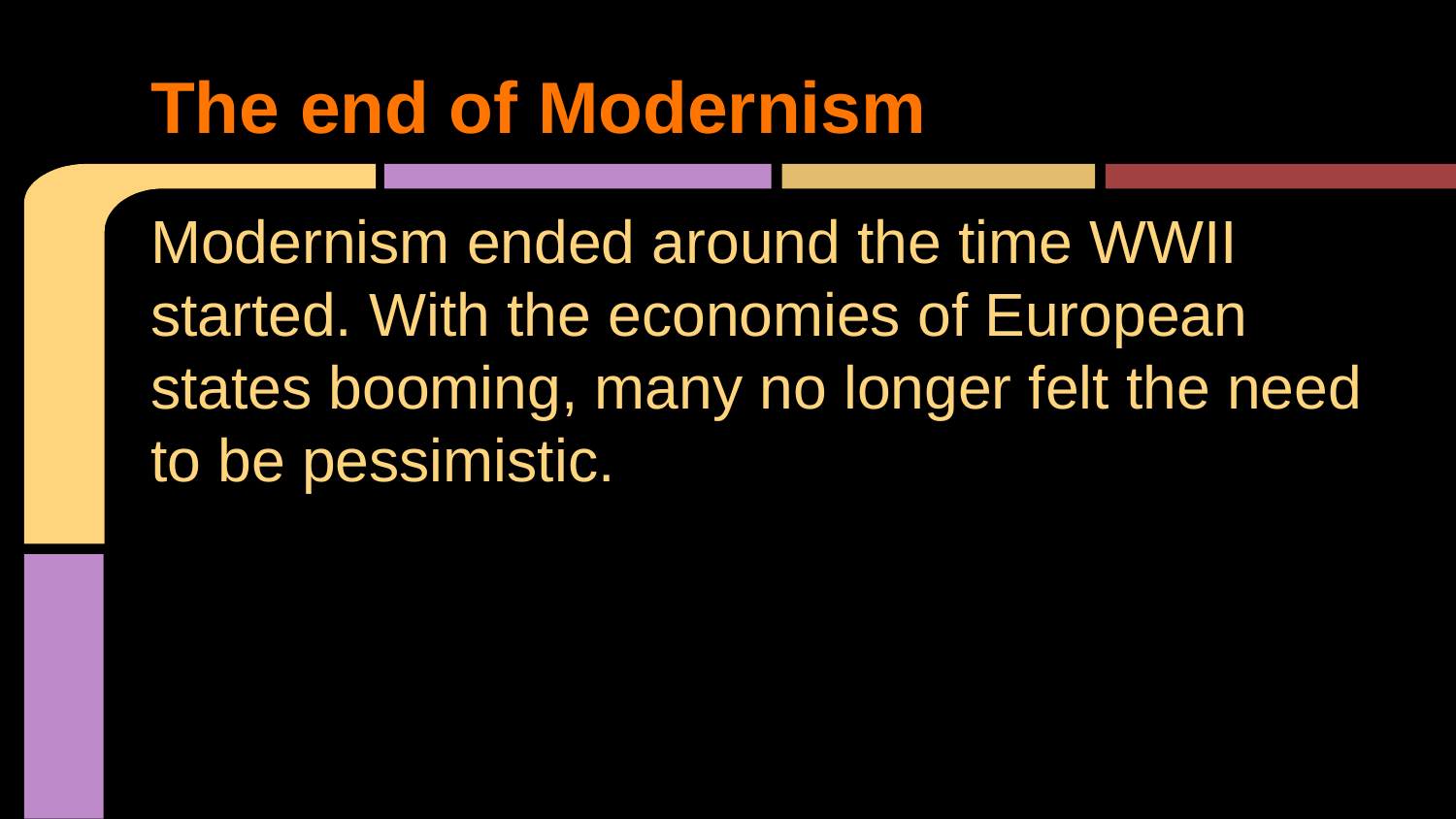

# The end of Modernism
Modernism ended around the time WWII started. With the economies of European states booming, many no longer felt the need to be pessimistic.